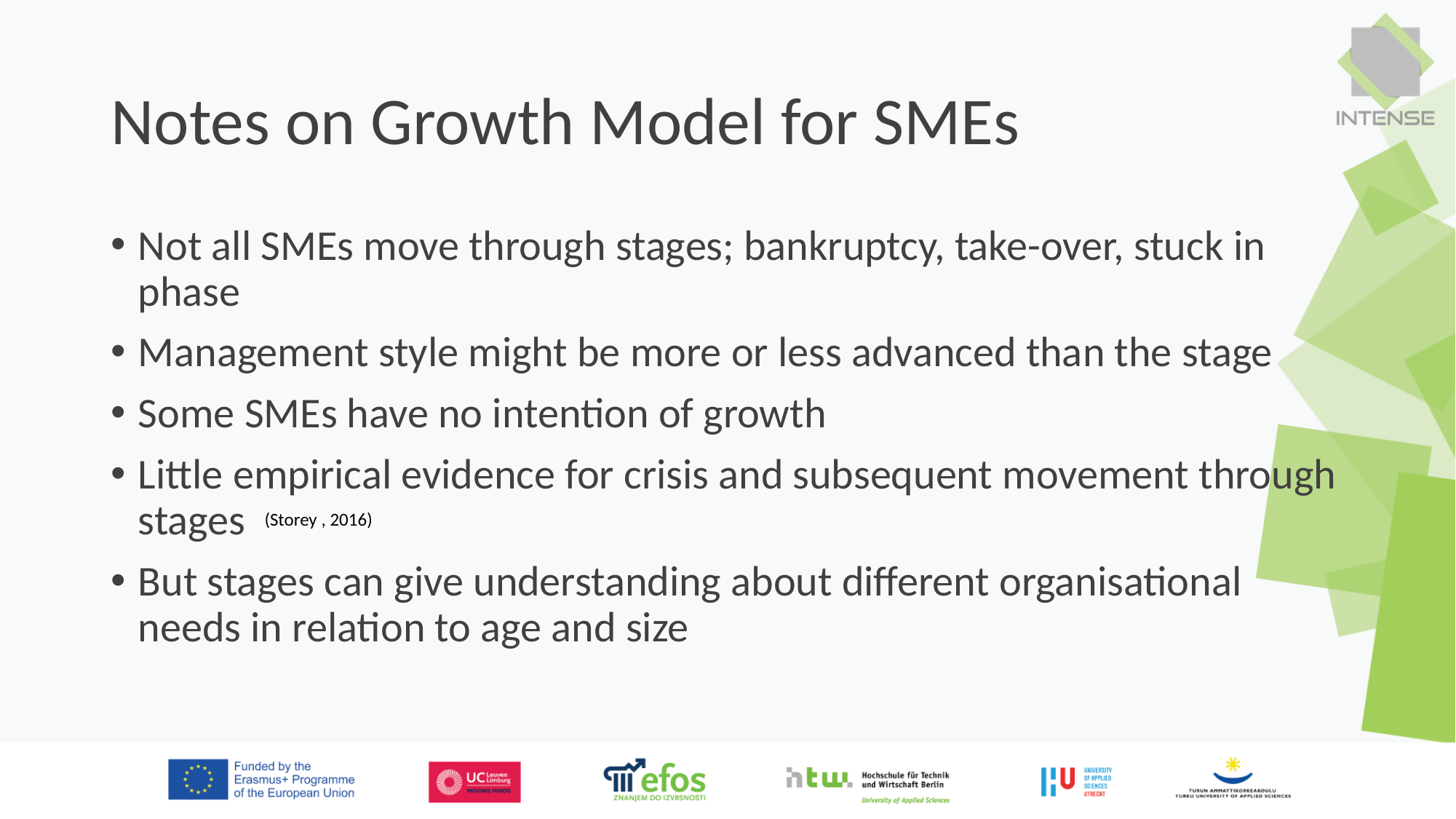

# Notes on Growth Model for SMEs
Not all SMEs move through stages; bankruptcy, take-over, stuck in phase
Management style might be more or less advanced than the stage
Some SMEs have no intention of growth
Little empirical evidence for crisis and subsequent movement through stages
But stages can give understanding about different organisational needs in relation to age and size
(Storey , 2016)